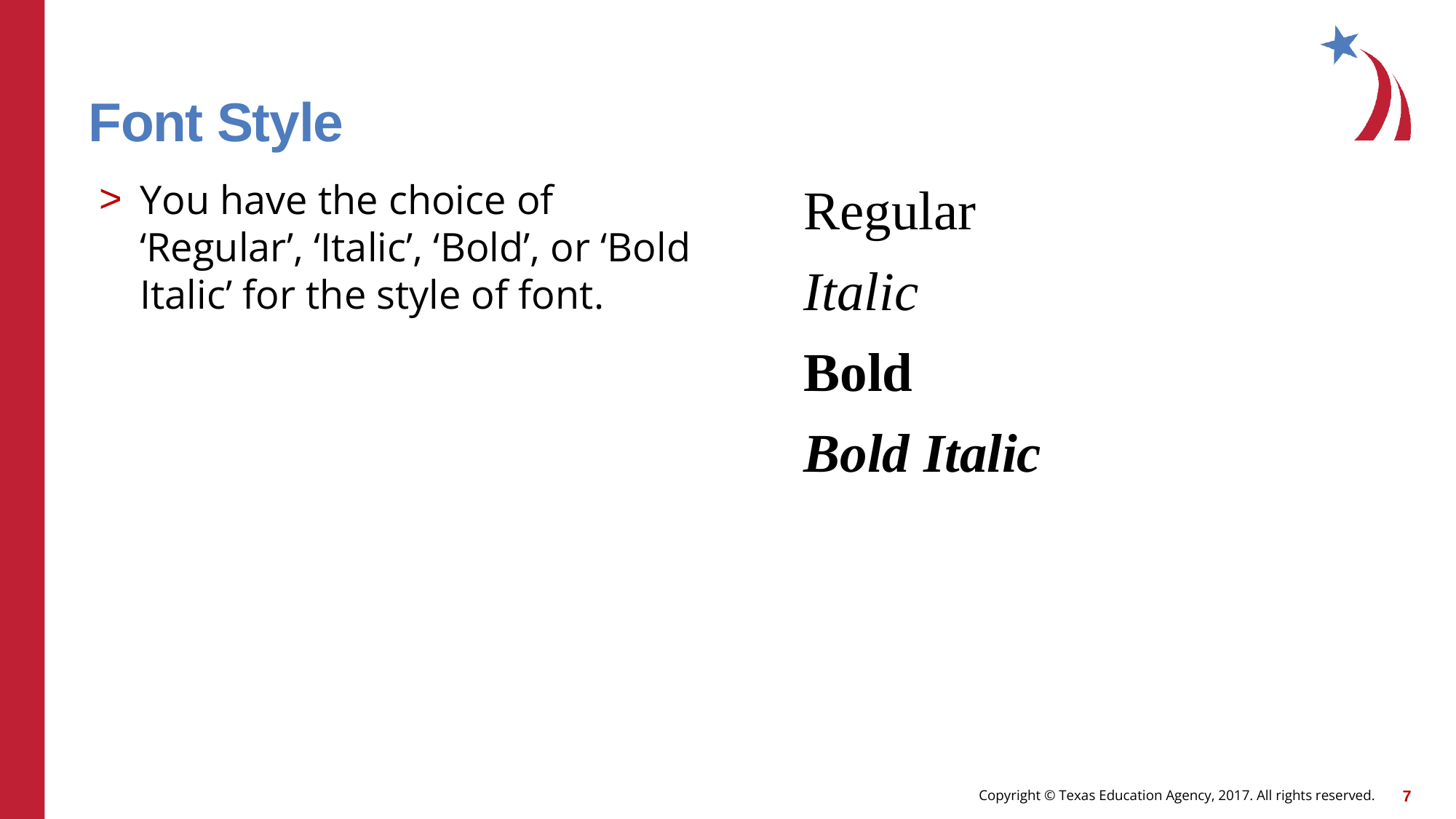

# Font Style
You have the choice of ‘Regular’, ‘Italic’, ‘Bold’, or ‘Bold Italic’ for the style of font.

Regular
Italic
Bold
Bold Italic